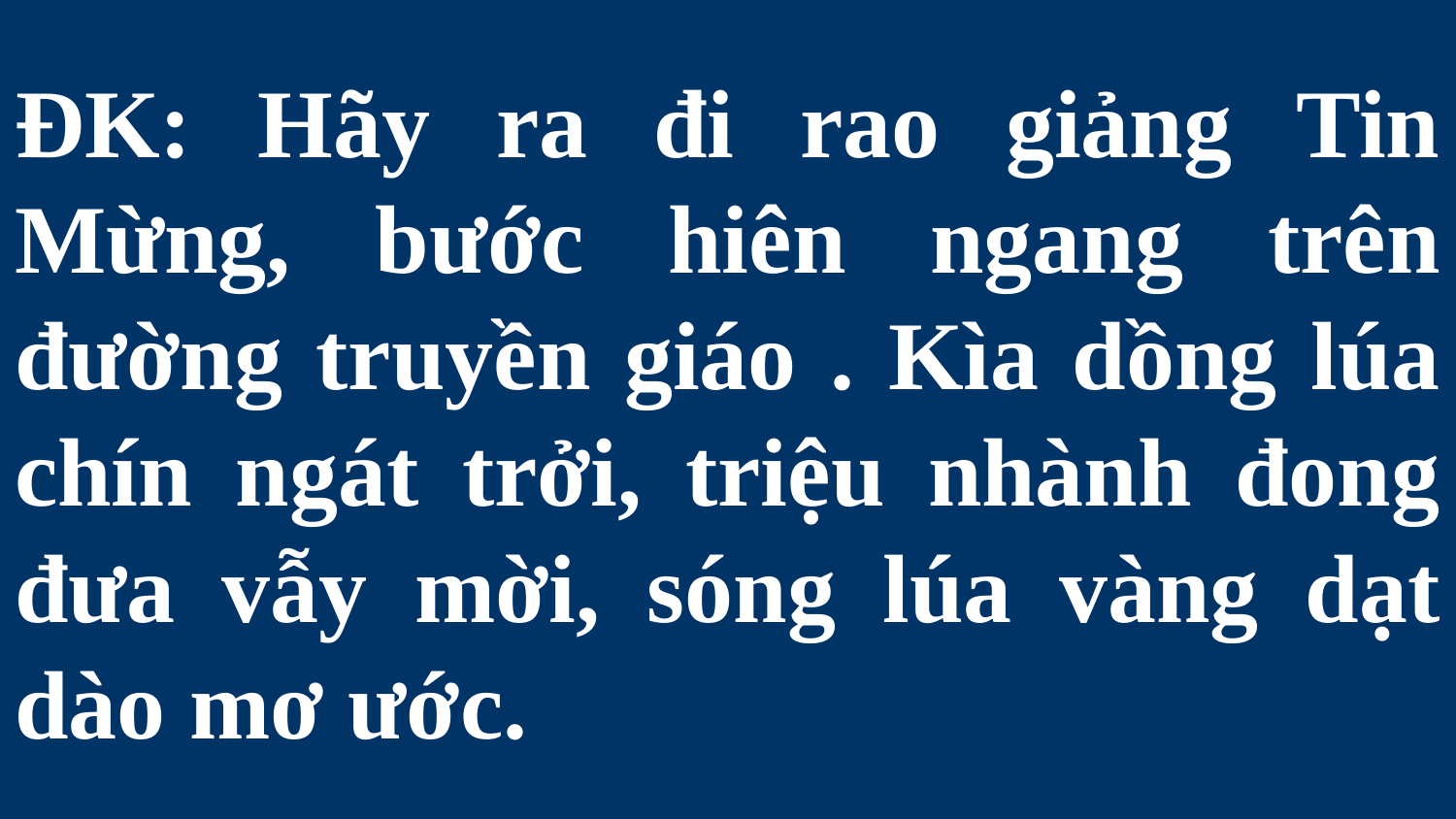

# ĐK: Hãy ra đi rao giảng Tin Mừng, bước hiên ngang trên đường truyền giáo . Kìa dồng lúa chín ngát trởi, triệu nhành đong đưa vẫy mời, sóng lúa vàng dạt dào mơ ước.